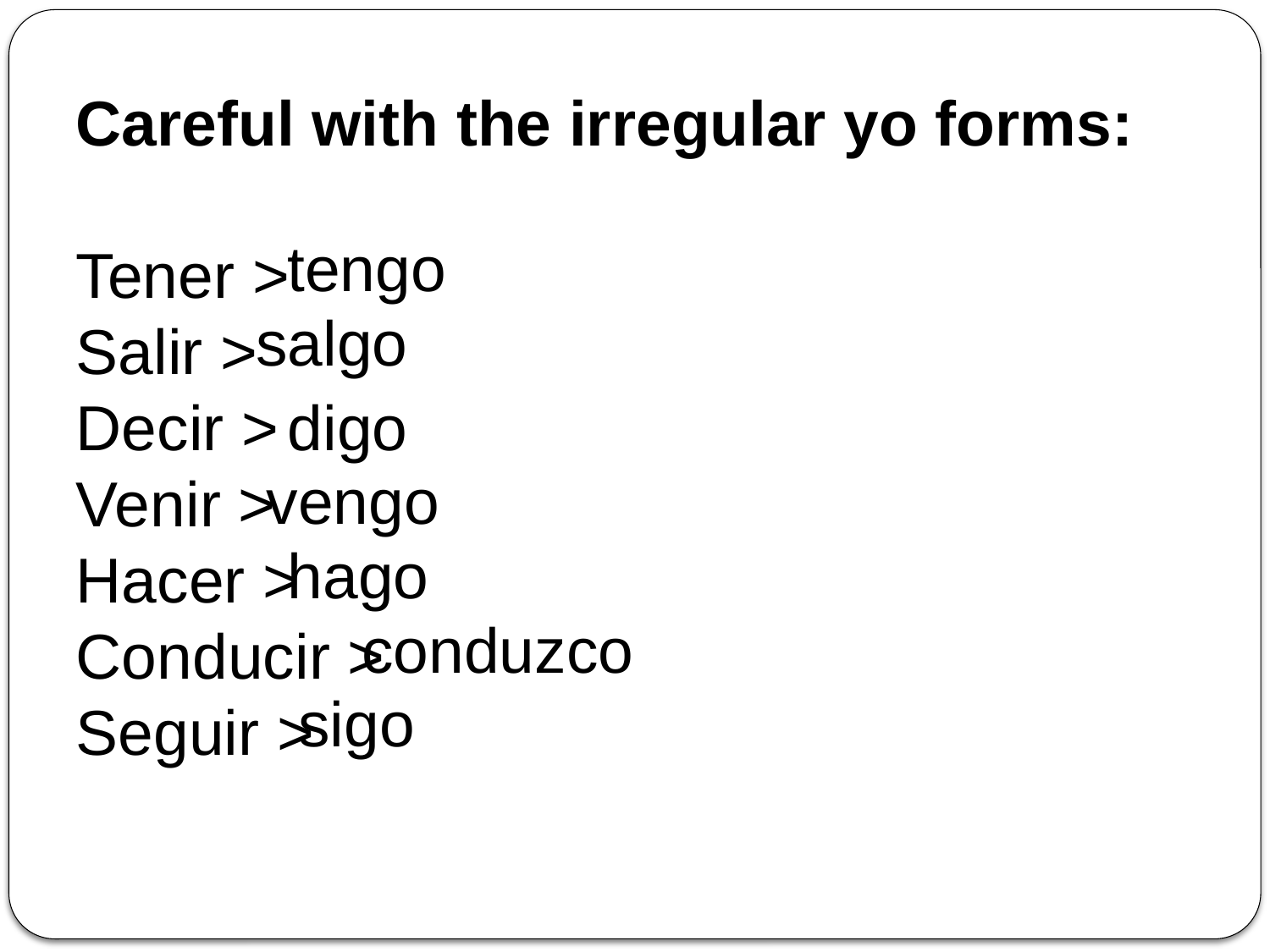

Careful with the irregular yo forms:

Tener >
Salir >
Decir >
Venir >
Hacer >
Conducir >
Seguir >
tengo
salgo
digo
vengo
hago
conduzco
sigo